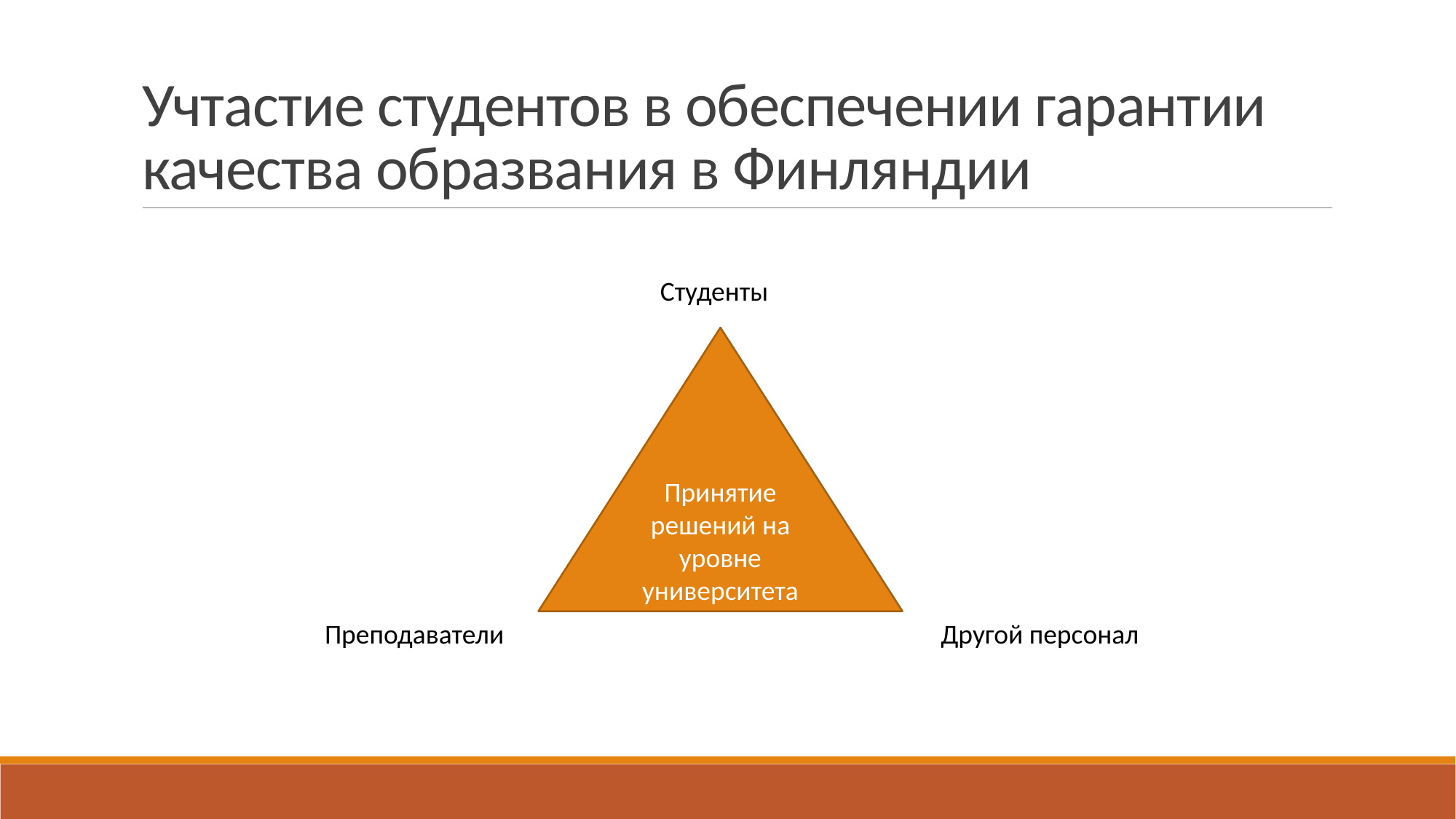

# Учтастие студентов в обеспечении гарантии качества образвания в Финляндии
Студенты
Принятие решений на уровне университета
Преподаватели
Другой персонал